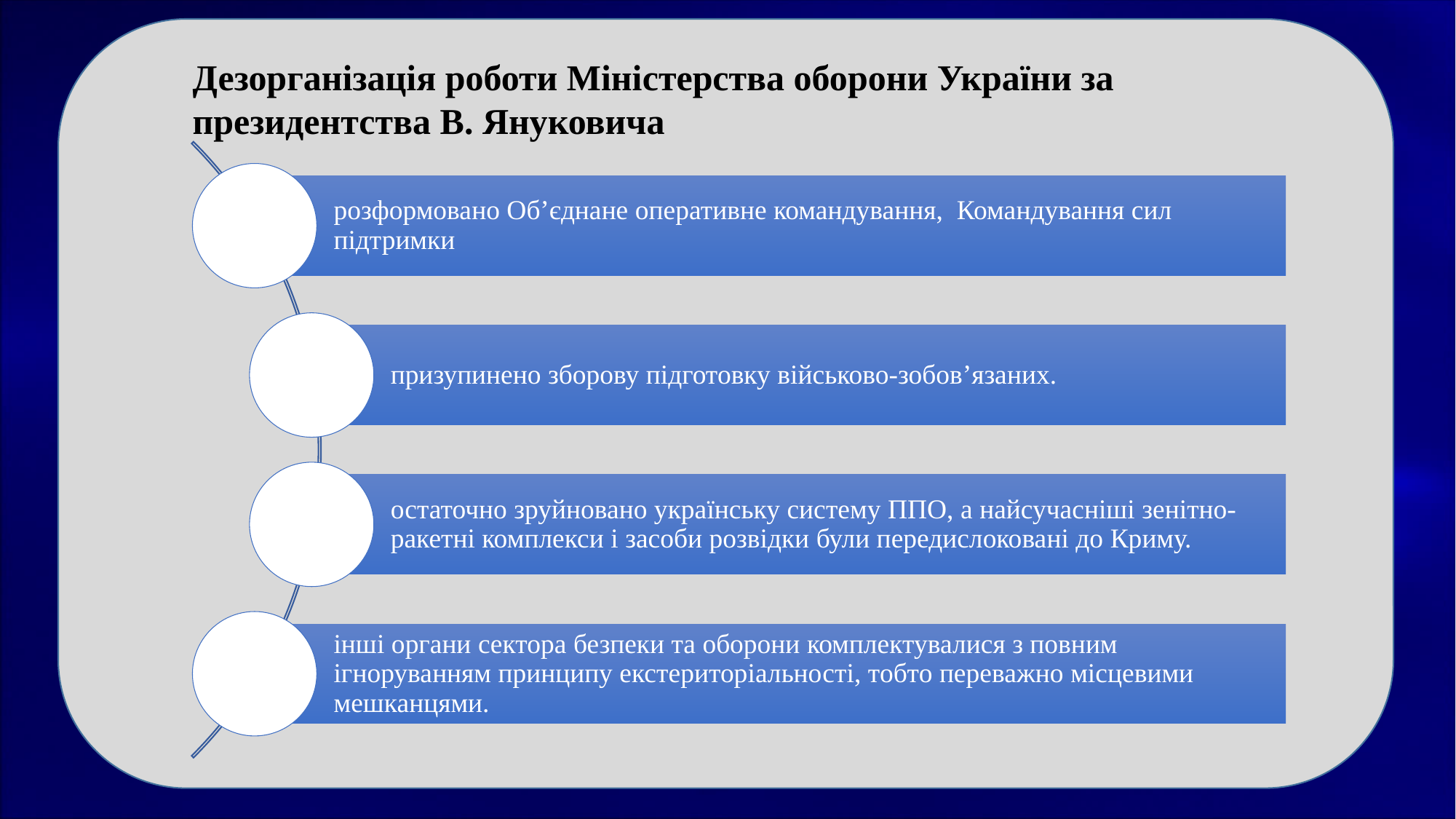

Дезорганізація роботи Міністерства оборони України за президентства В. Януковича
розформовано Об’єднане оперативне командування,  Командування сил підтримки
призупинено зборову підготовку військово-зобов’язаних.
остаточно зруйновано українську систему ППО, а найсучасніші зенітно-ракетні комплекси і засоби розвідки були передислоковані до Криму.
інші органи сектора безпеки та оборони комплектувалися з повним ігноруванням принципу екстериторіальності, тобто переважно місцевими мешканцями.